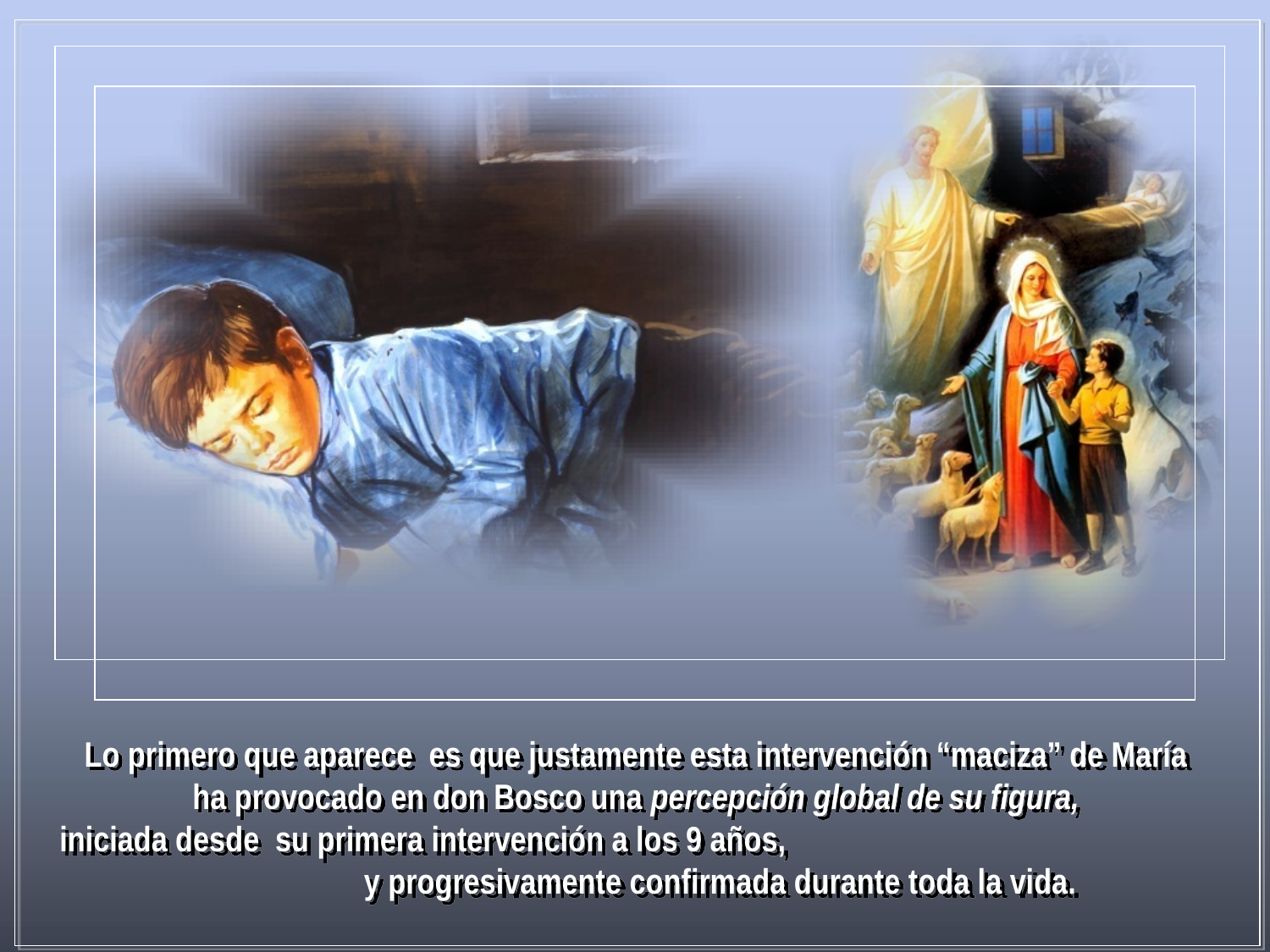

Lo primero que aparece  es que justamente esta intervención “maciza” de María
ha provocado en don Bosco una percepción global de su figura,
iniciada desde  su primera intervención a los 9 años,                                                                           y progresivamente confirmada durante toda la vida.